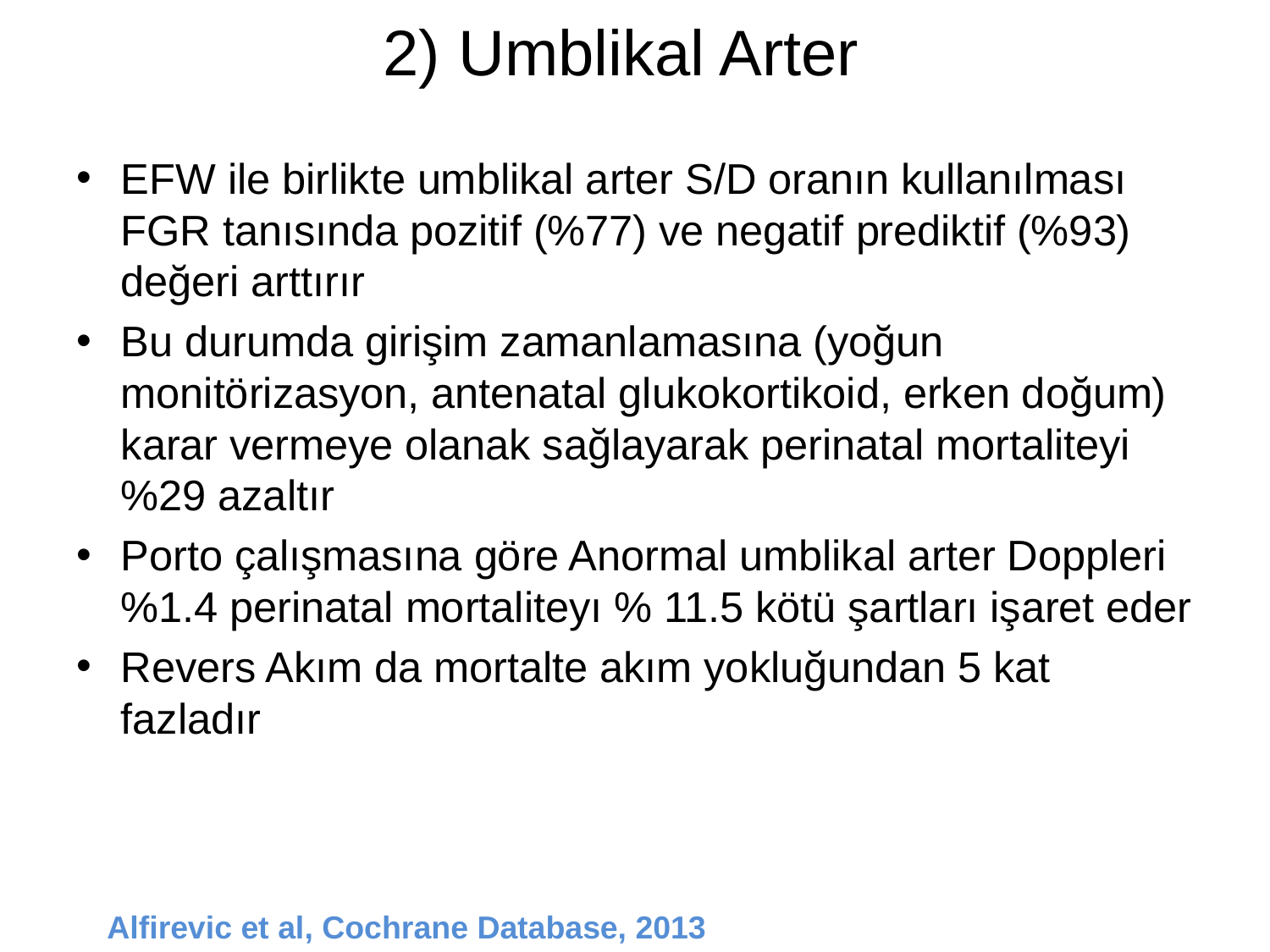

# 2) Umblikal Arter
EFW ile birlikte umblikal arter S/D oranın kullanılması FGR tanısında pozitif (%77) ve negatif prediktif (%93) değeri arttırır
Bu durumda girişim zamanlamasına (yoğun monitörizasyon, antenatal glukokortikoid, erken doğum) karar vermeye olanak sağlayarak perinatal mortaliteyi  %29 azaltır
Porto çalışmasına göre Anormal umblikal arter Doppleri %1.4 perinatal mortaliteyı % 11.5 kötü şartları işaret eder
Revers Akım da mortalte akım yokluğundan 5 kat fazladır

Alfirevic et al, Cochrane Database, 2013